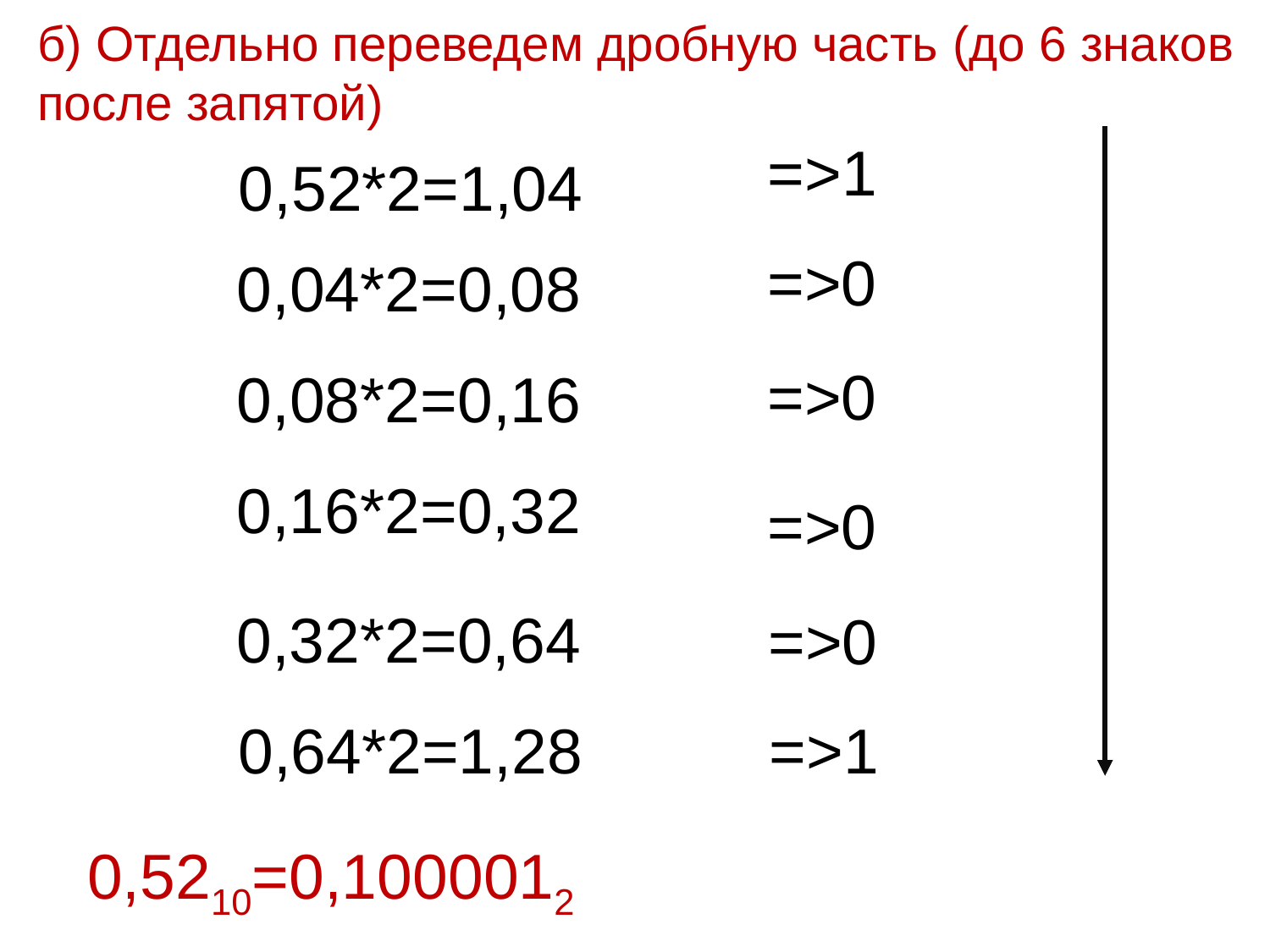

б) Отдельно переведем дробную часть (до 6 знаков после запятой)
=>1
0,52*2=1,04
=>0
0,04*2=0,08
=>0
0,08*2=0,16
0,16*2=0,32
=>0
0,32*2=0,64
=>0
=>1
0,64*2=1,28
0,5210=0,1000012